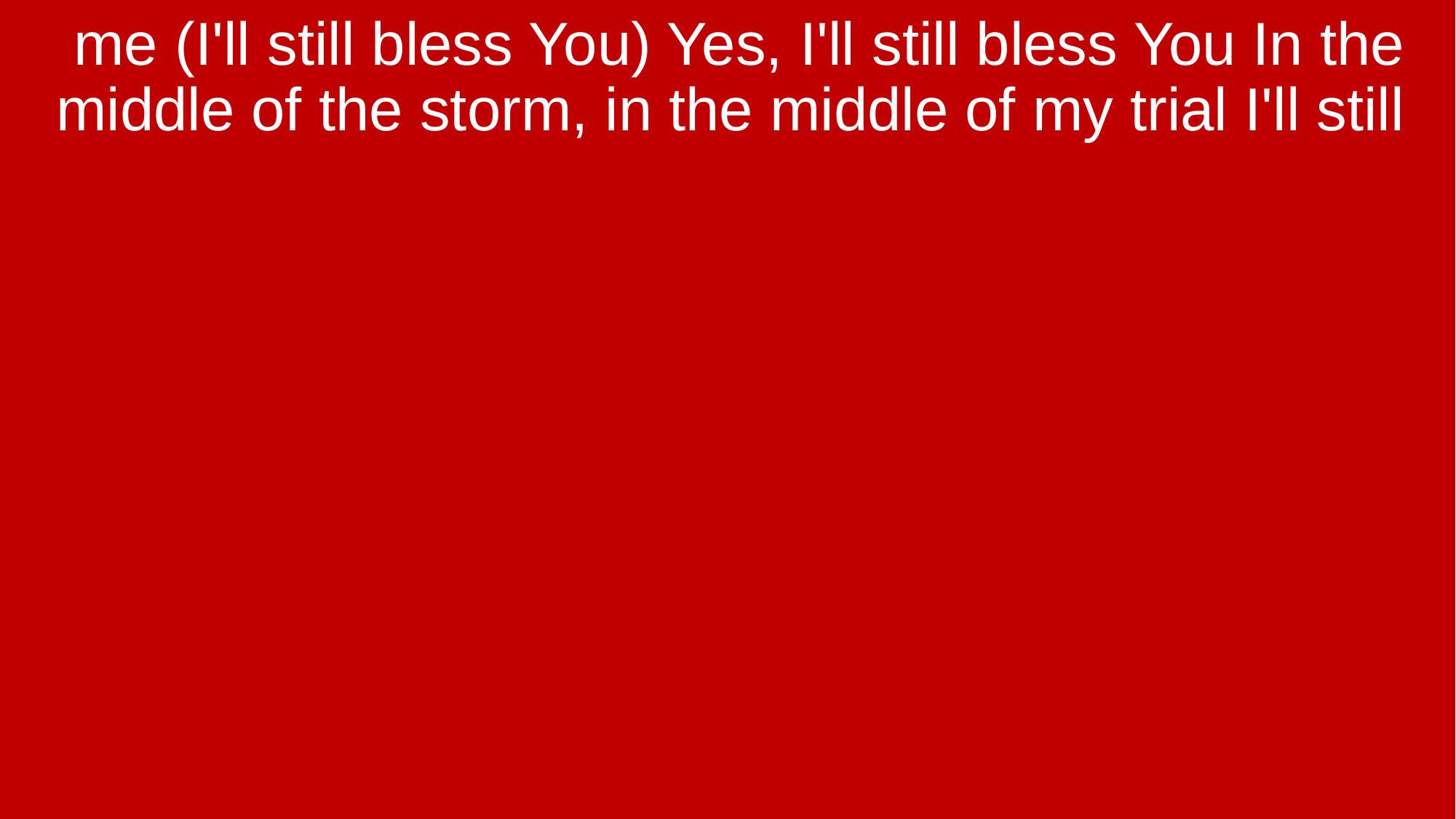

me (I'll still bless You) Yes, I'll still bless You In the middle of the storm, in the middle of my trial I'll still